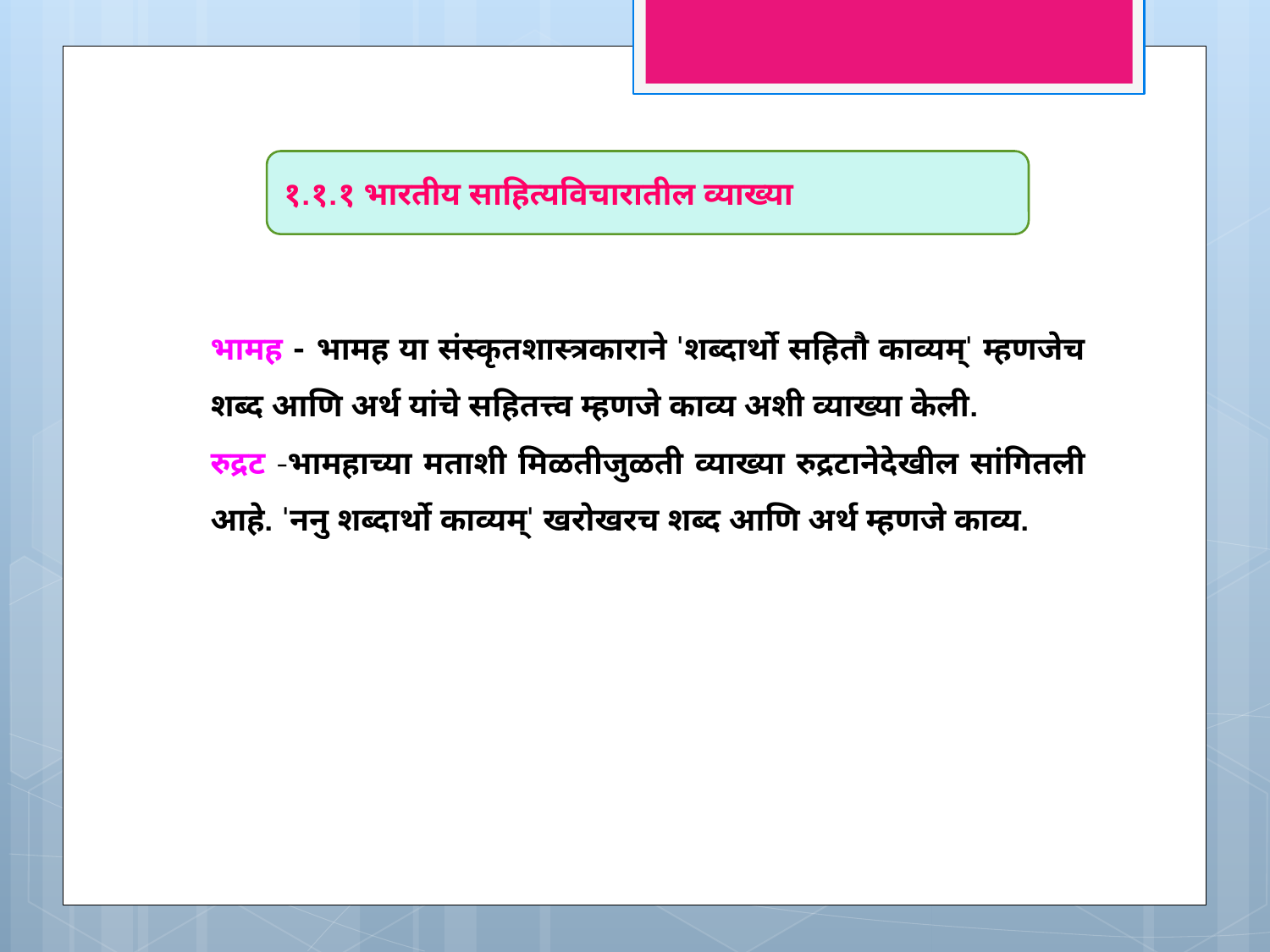

१.१.१ भारतीय साहित्यविचारातील व्याख्या
भामह - भामह या संस्कृतशास्त्रकाराने 'शब्दार्थो सहितौ काव्यम्' म्हणजेच शब्द आणि अर्थ यांचे सहितत्त्व म्हणजे काव्य अशी व्याख्या केली.
रुद्रट -भामहाच्या मताशी मिळतीजुळती व्याख्या रुद्रटानेदेखील सांगितली आहे. 'ननु शब्दार्थो काव्यम्' खरोखरच शब्द आणि अर्थ म्हणजे काव्य.